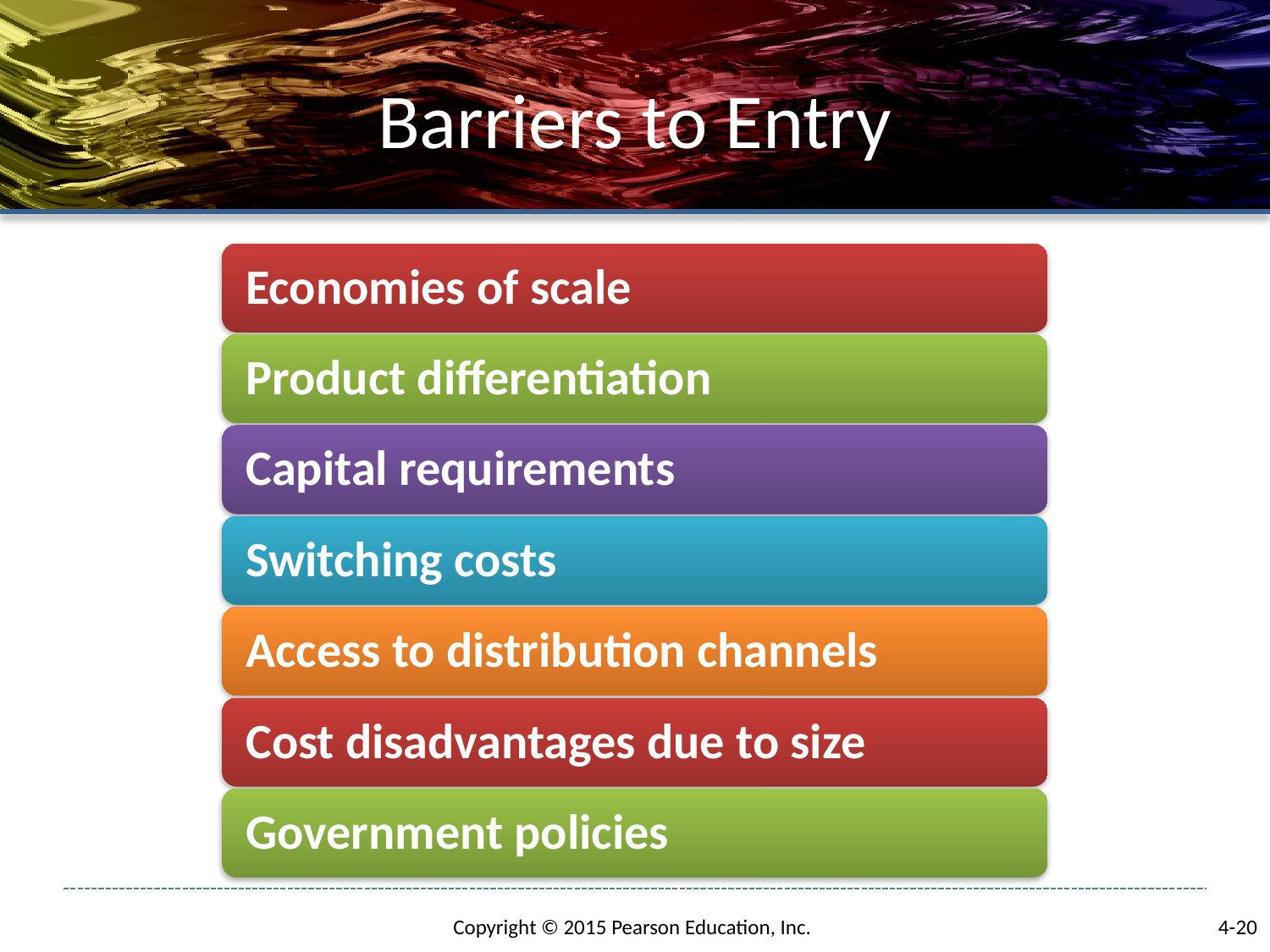

# Barriers to Entry
Economies of scale
Product differentiation
Capital requirements
Switching costs
Access to distribution channels
Cost disadvantages due to size
Government policies
4-20
Copyright © 2015 Pearson Education, Inc.